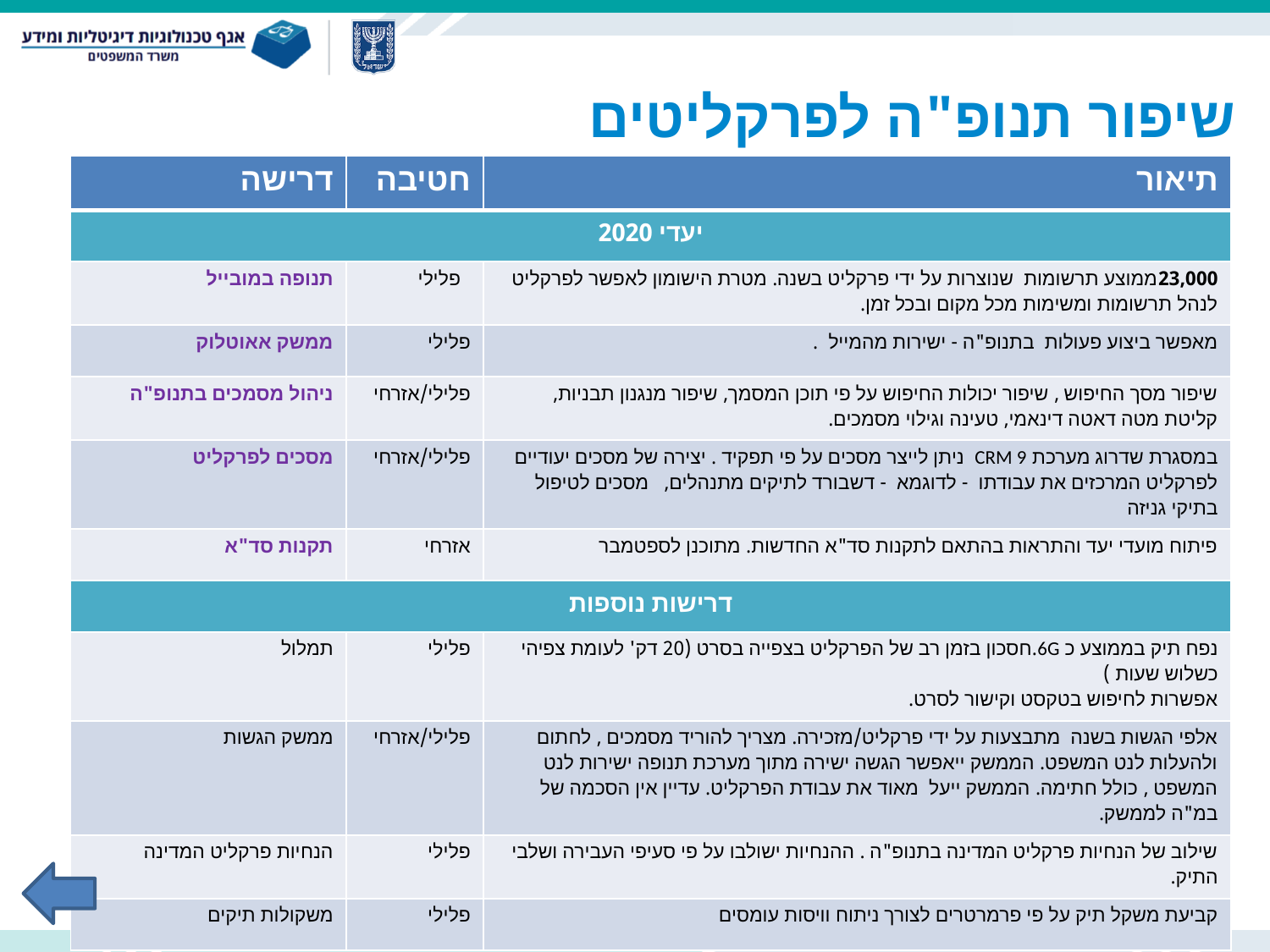

# שיפור תנופ"ה לפרקליטים
| דרישה | חטיבה | תיאור |
| --- | --- | --- |
| יעדי 2020 |  |  |
| תנופה במובייל | פלילי | 23,000ממוצע תרשומות שנוצרות על ידי פרקליט בשנה. מטרת הישומון לאפשר לפרקליט לנהל תרשומות ומשימות מכל מקום ובכל זמן. |
| ממשק אאוטלוק | פלילי | מאפשר ביצוע פעולות בתנופ"ה - ישירות מהמייל . |
| ניהול מסמכים בתנופ"ה | פלילי/אזרחי | שיפור מסך החיפוש , שיפור יכולות החיפוש על פי תוכן המסמך, שיפור מנגנון תבניות, קליטת מטה דאטה דינאמי, טעינה וגילוי מסמכים. |
| מסכים לפרקליט | פלילי/אזרחי | במסגרת שדרוג מערכת CRM 9 ניתן לייצר מסכים על פי תפקיד . יצירה של מסכים יעודיים לפרקליט המרכזים את עבודתו - לדוגמא - דשבורד לתיקים מתנהלים, מסכים לטיפול בתיקי גניזה |
| תקנות סד"א | אזרחי | פיתוח מועדי יעד והתראות בהתאם לתקנות סד"א החדשות. מתוכנן לספטמבר |
| דרישות נוספות |  |  |
| תמלול | פלילי | נפח תיק בממוצע כ 6G.חסכון בזמן רב של הפרקליט בצפייה בסרט (20 דק' לעומת צפיהי כשלוש שעות ) אפשרות לחיפוש בטקסט וקישור לסרט. |
| ממשק הגשות | פלילי/אזרחי | אלפי הגשות בשנה מתבצעות על ידי פרקליט/מזכירה. מצריך להוריד מסמכים , לחתום ולהעלות לנט המשפט. הממשק ייאפשר הגשה ישירה מתוך מערכת תנופה ישירות לנט המשפט , כולל חתימה. הממשק ייעל מאוד את עבודת הפרקליט. עדיין אין הסכמה של במ"ה לממשק. |
| הנחיות פרקליט המדינה | פלילי | שילוב של הנחיות פרקליט המדינה בתנופ"ה . ההנחיות ישולבו על פי סעיפי העבירה ושלבי התיק. |
| משקולות תיקים | פלילי | קביעת משקל תיק על פי פרמרטרים לצורך ניתוח וויסות עומסים |